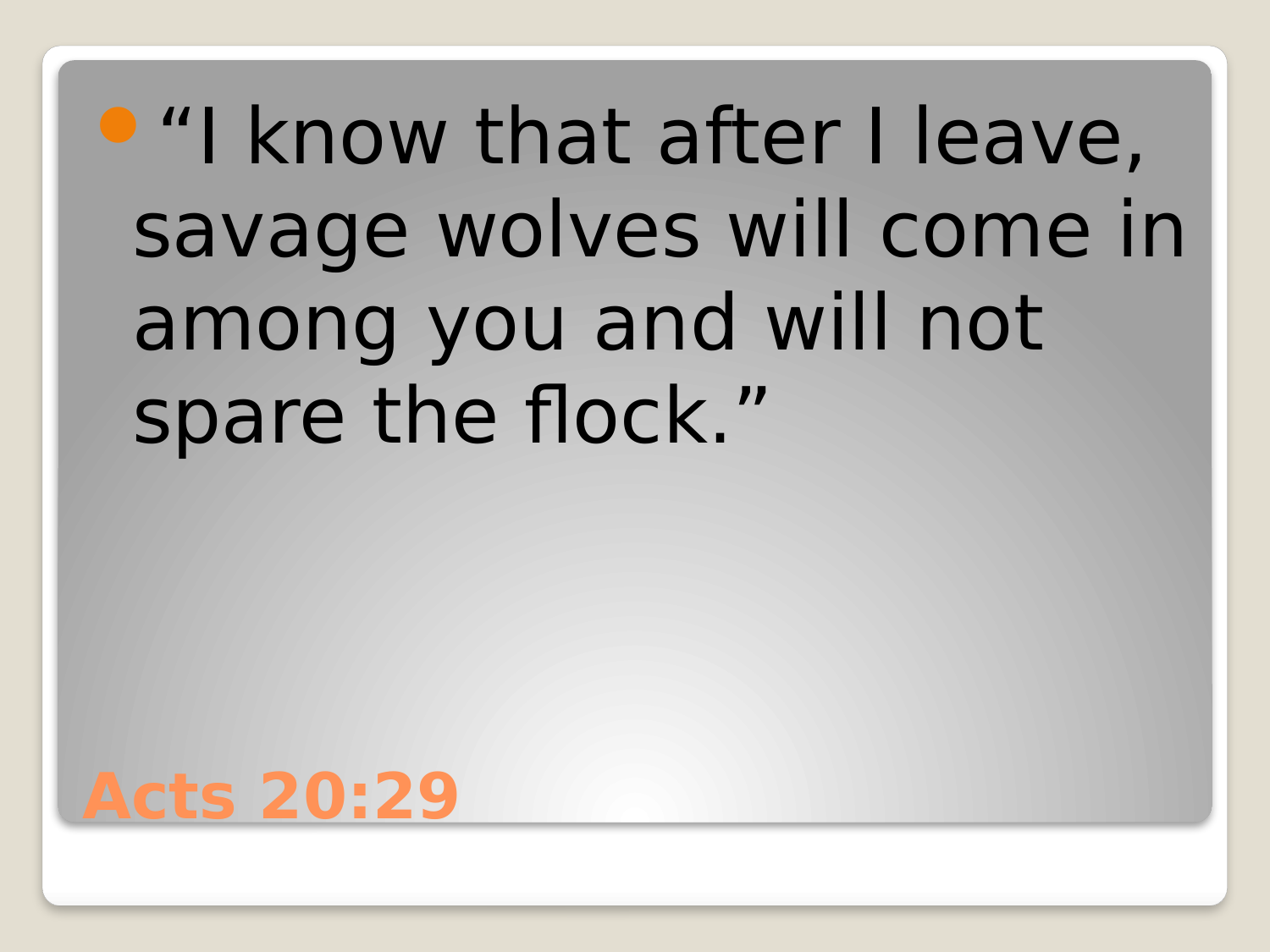

“I know that after I leave, savage wolves will come in among you and will not spare the flock.”
# Acts 20:29